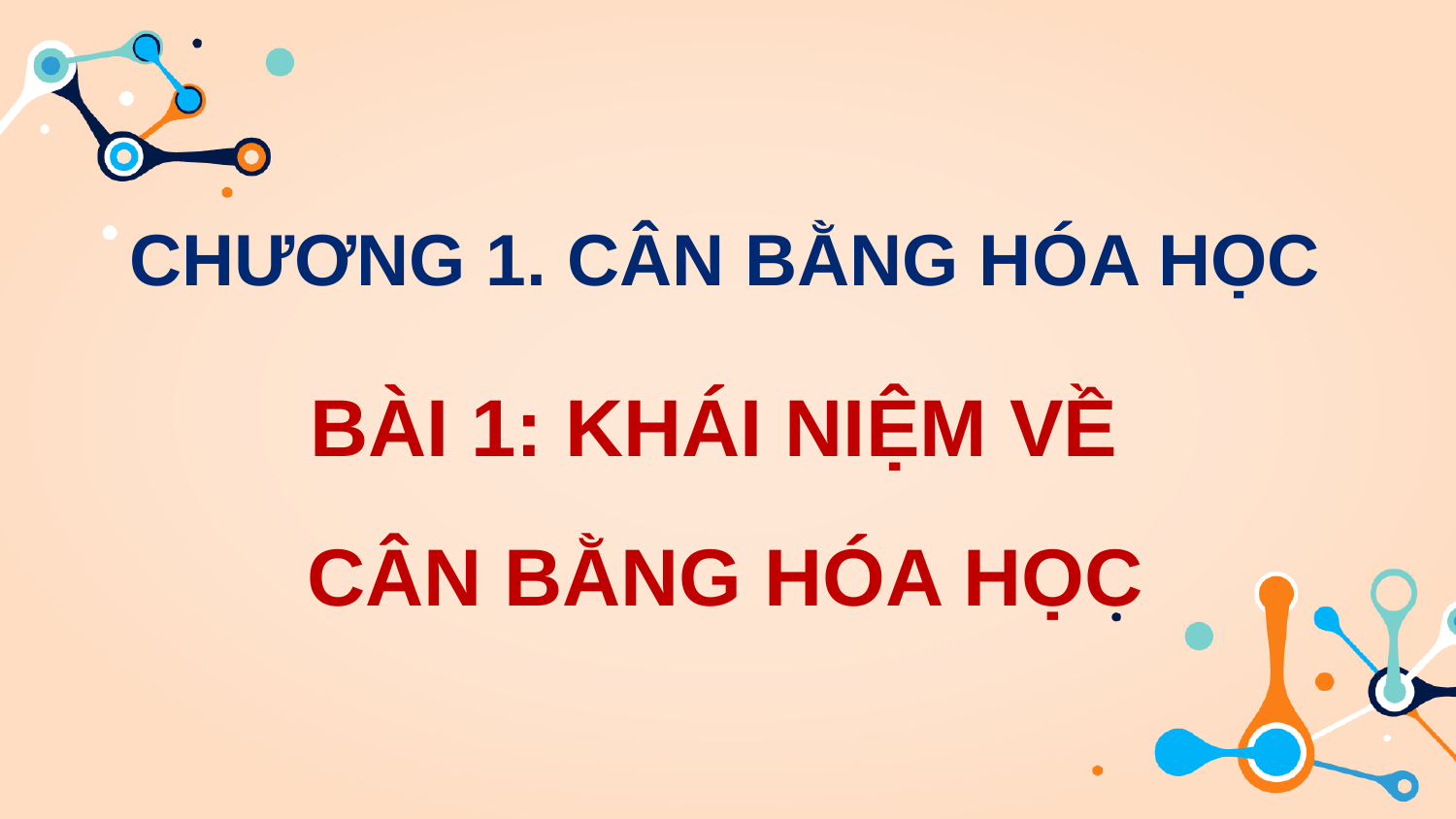

CHƯƠNG 1. CÂN BẰNG HÓA HỌC
BÀI 1: KHÁI NIỆM VỀ
CÂN BẰNG HÓA HỌC